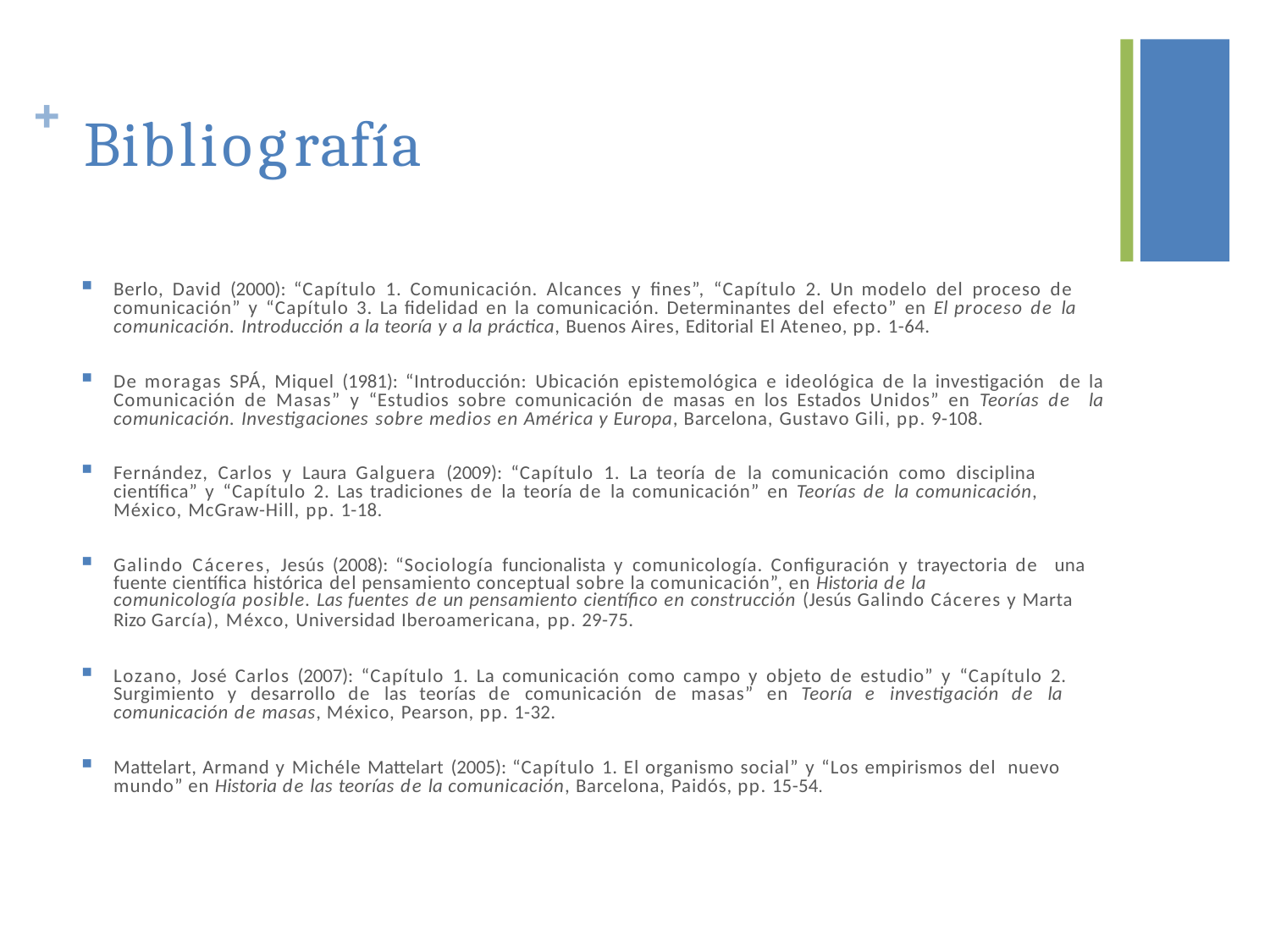

# + Bibliografía
Berlo, David (2000): “Capítulo 1. Comunicación. Alcances y fines”, “Capítulo 2. Un modelo del proceso de  comunicación” y “Capítulo 3. La fidelidad en la comunicación. Determinantes del efecto” en El proceso de la  comunicación. Introducción a la teoría y a la práctica, Buenos Aires, Editorial El Ateneo, pp. 1-64.

De moragas SPÁ, Miquel (1981): “Introducción: Ubicación epistemológica e ideológica de la investigación  de la Comunicación de Masas” y “Estudios sobre comunicación de masas en los Estados Unidos” en Teorías de  la comunicación. Investigaciones sobre medios en América y Europa, Barcelona, Gustavo Gili, pp. 9-108.

Fernández, Carlos y Laura Galguera (2009): “Capítulo 1. La teoría de la comunicación como disciplina  científica” y “Capítulo 2. Las tradiciones de la teoría de la comunicación” en Teorías de la comunicación,  México, McGraw-Hill, pp. 1-18.

Galindo Cáceres, Jesús (2008): “Sociología funcionalista y comunicología. Configuración y trayectoria de  una fuente científica histórica del pensamiento conceptual sobre la comunicación”, en Historia de la
comunicología posible. Las fuentes de un pensamiento científico en construcción (Jesús Galindo Cáceres y Marta
Rizo García), Méxco, Universidad Iberoamericana, pp. 29-75.

Lozano, José Carlos (2007): “Capítulo 1. La comunicación como campo y objeto de estudio” y “Capítulo 2.  Surgimiento y desarrollo de las teorías de comunicación de masas” en Teoría e investigación de la  comunicación de masas, México, Pearson, pp. 1-32.

Mattelart, Armand y Michéle Mattelart (2005): “Capítulo 1. El organismo social” y “Los empirismos del  nuevo mundo” en Historia de las teorías de la comunicación, Barcelona, Paidós, pp. 15-54.